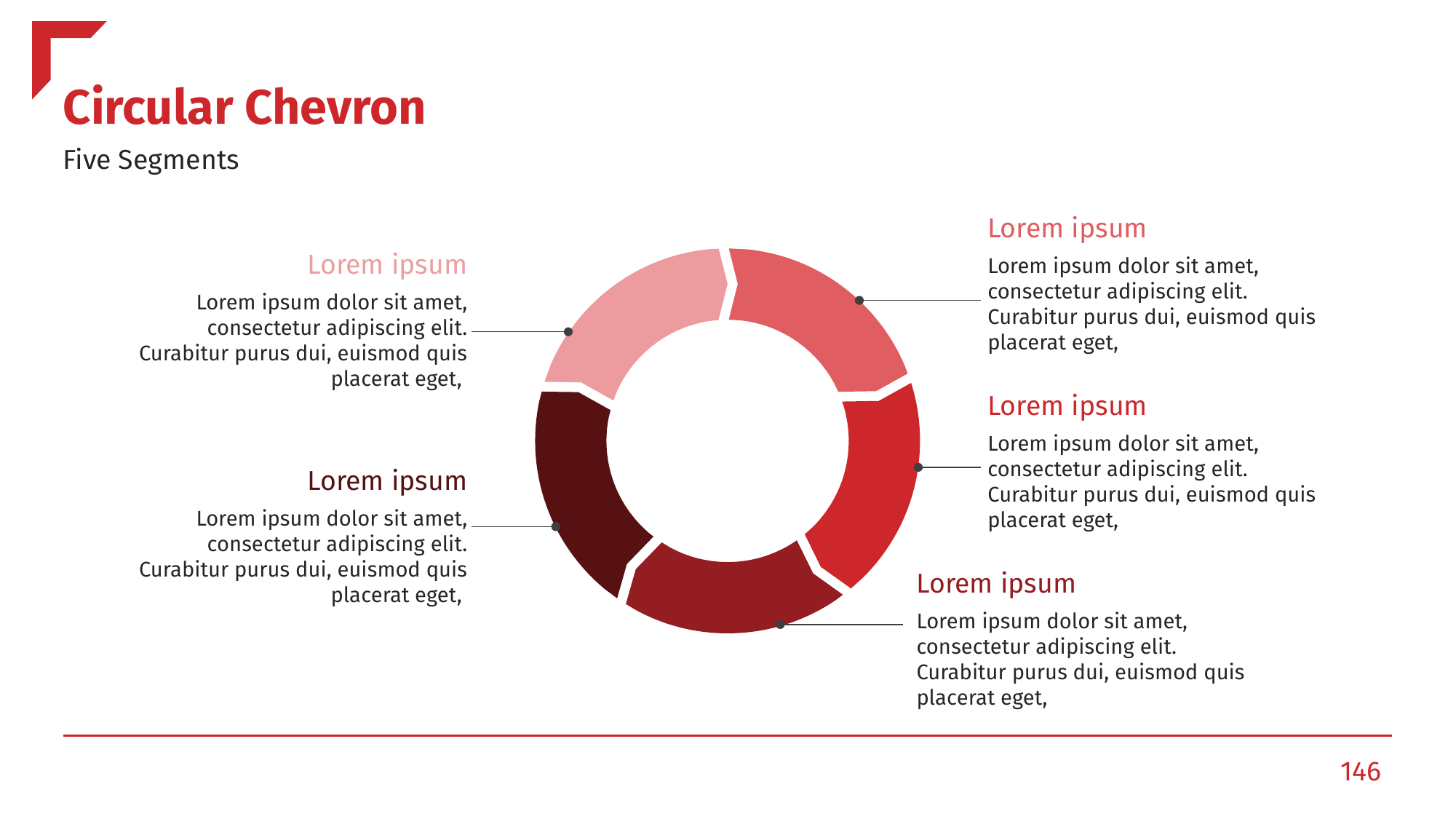

# Circular Chevron
Five Segments

Lorem ipsum
Lorem ipsum dolor sit amet, consectetur adipiscing elit. Curabitur purus dui, euismod quis placerat eget,
Lorem ipsum
Lorem ipsum dolor sit amet, consectetur adipiscing elit. Curabitur purus dui, euismod quis placerat eget,

Lorem ipsum
Lorem ipsum dolor sit amet, consectetur adipiscing elit. Curabitur purus dui, euismod quis placerat eget,
Lorem ipsum
Lorem ipsum dolor sit amet, consectetur adipiscing elit. Curabitur purus dui, euismod quis placerat eget,
Lorem ipsum
Lorem ipsum dolor sit amet, consectetur adipiscing elit. Curabitur purus dui, euismod quis placerat eget,

146